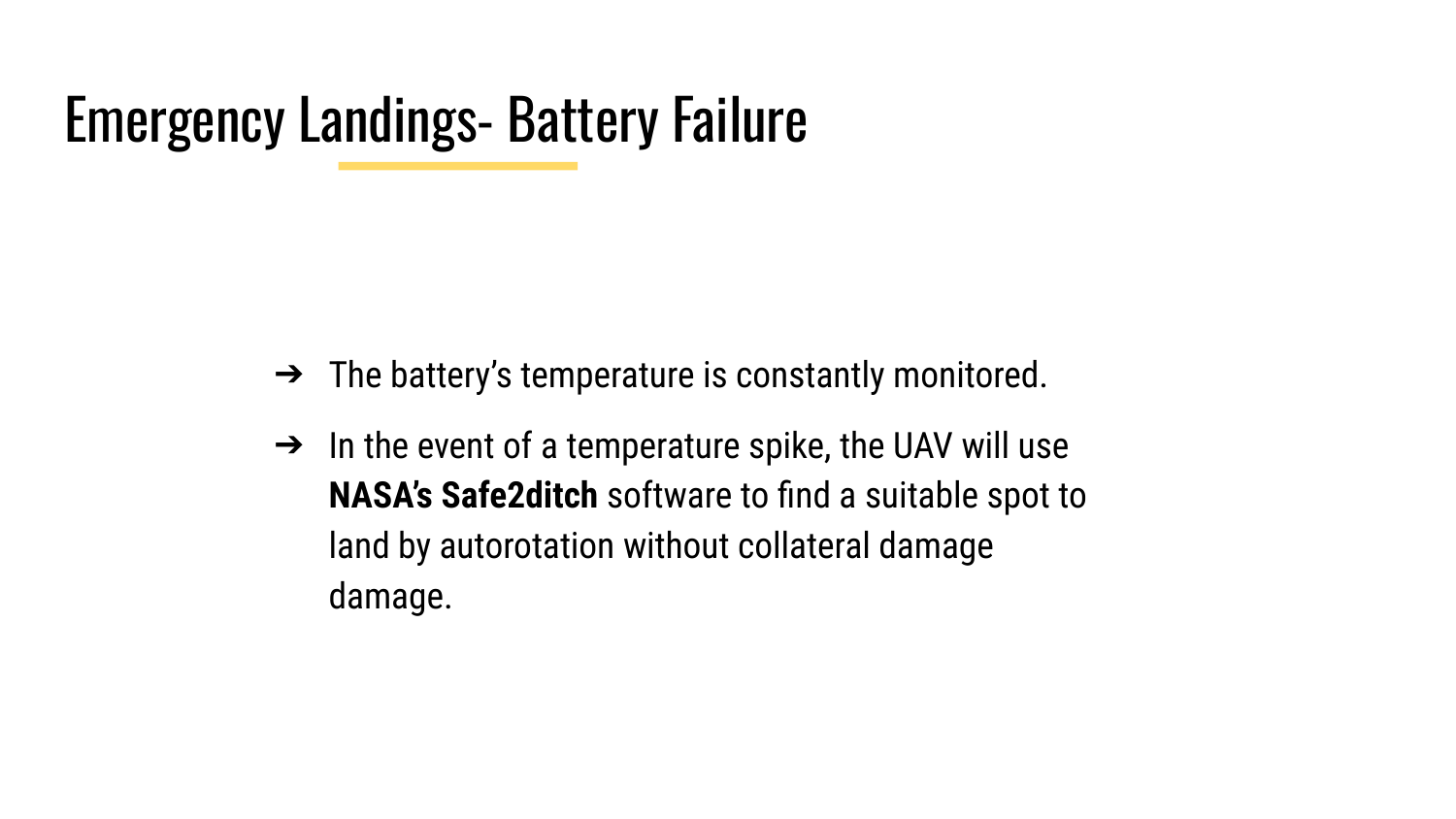

# Emergency Landings- Battery Failure

The battery’s temperature is constantly monitored.
In the event of a temperature spike, the UAV will use NASA’s Safe2ditch software to find a suitable spot to land by autorotation without collateral damage damage.